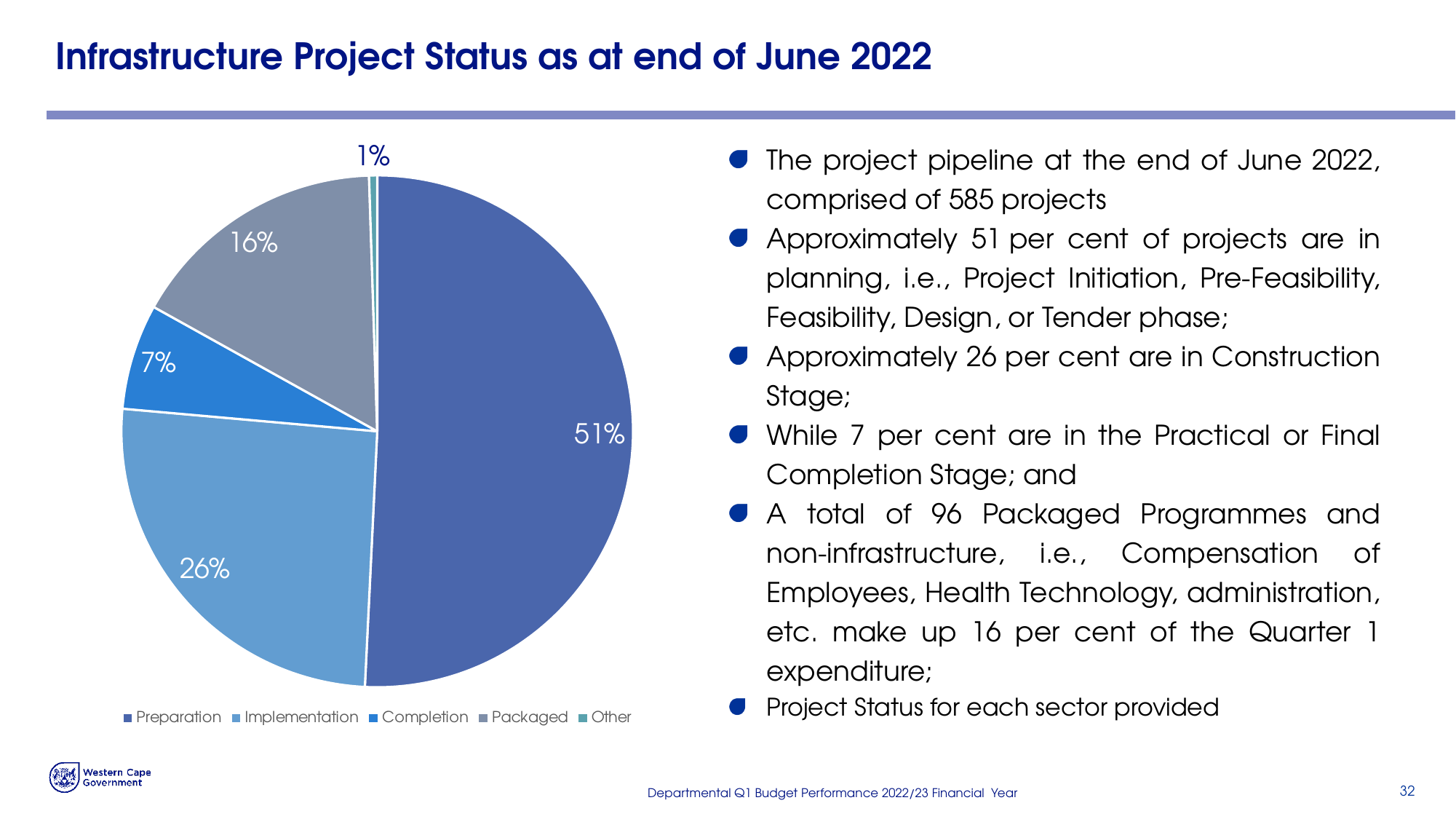

# Infrastructure Project Status as at end of June 2022

### Chart

| Category |  |
|---|---|
| Preparation | 0.5076923076923077 |
| Implementation | 0.2564102564102564 |
| Completion | 0.06666666666666668 |
| Packaged | 0.1641025641025641 |
| Other | 0.005128205128205128 |
The project pipeline at the end of June 2022, comprised of 585 projects
Approximately 51 per cent of projects are in planning, i.e., Project Initiation, Pre-Feasibility, Feasibility, Design, or Tender phase;
Approximately 26 per cent are in Construction Stage;
While 7 per cent are in the Practical or Final Completion Stage; and
A total of 96 Packaged Programmes and non‑infrastructure, i.e., Compensation of Employees, Health Technology, administration, etc. make up 16 per cent of the Quarter 1 expenditure;
Project Status for each sector provided
Departmental Q1 Budget Performance 2022/23 Financial  Year
32